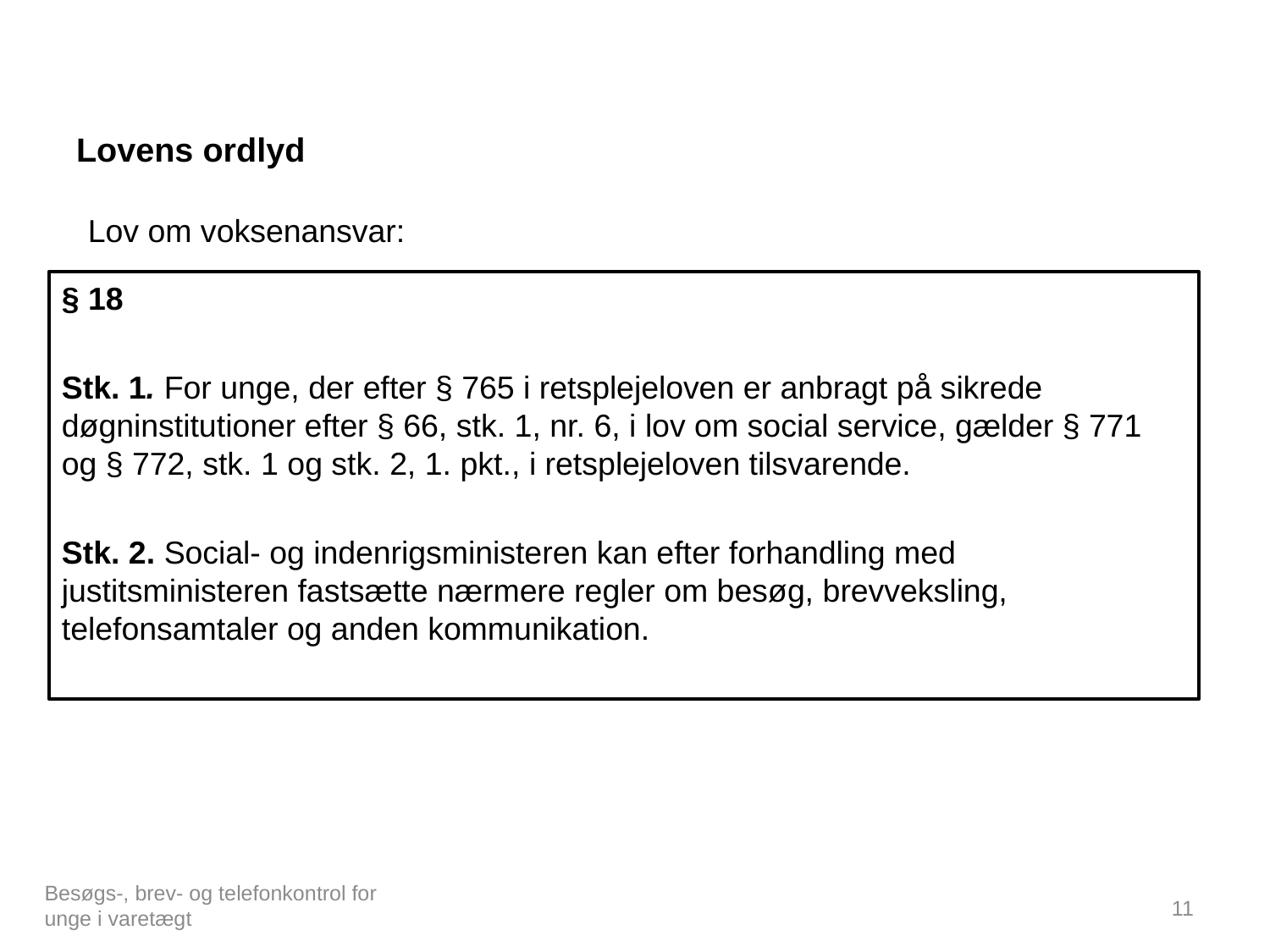

# Lovens ordlyd
Lov om voksenansvar:
§ 18

Stk. 1. For unge, der efter § 765 i retsplejeloven er anbragt på sikrede døgninstitutioner efter § 66, stk. 1, nr. 6, i lov om social service, gælder § 771 og § 772, stk. 1 og stk. 2, 1. pkt., i retsplejeloven tilsvarende.

Stk. 2. Social- og indenrigsministeren kan efter forhandling med justitsministeren fastsætte nærmere regler om besøg, brevveksling, telefonsamtaler og anden kommunikation.
Besøgs-, brev- og telefonkontrol for unge i varetægt
11